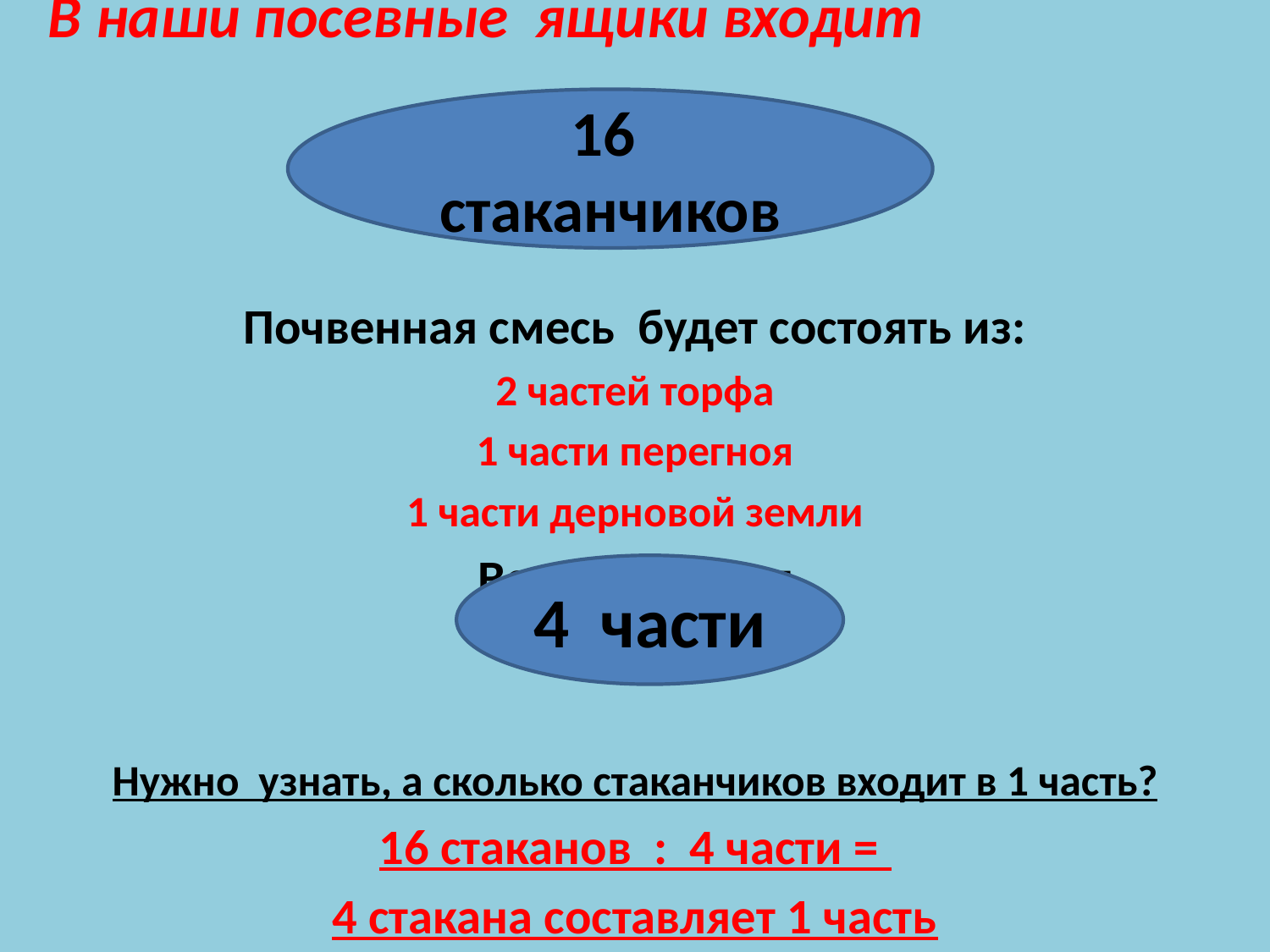

# В наши посевные  ящики входит
16  стаканчиков
Почвенная смесь  будет состоять из:
2 частей торфа
1 части перегноя
1 части дерновой земли
Всего выходит

Нужно  узнать, а сколько стаканчиков входит в 1 часть?
16 стаканов  :  4 части =
4 стакана составляет 1 часть

4  части